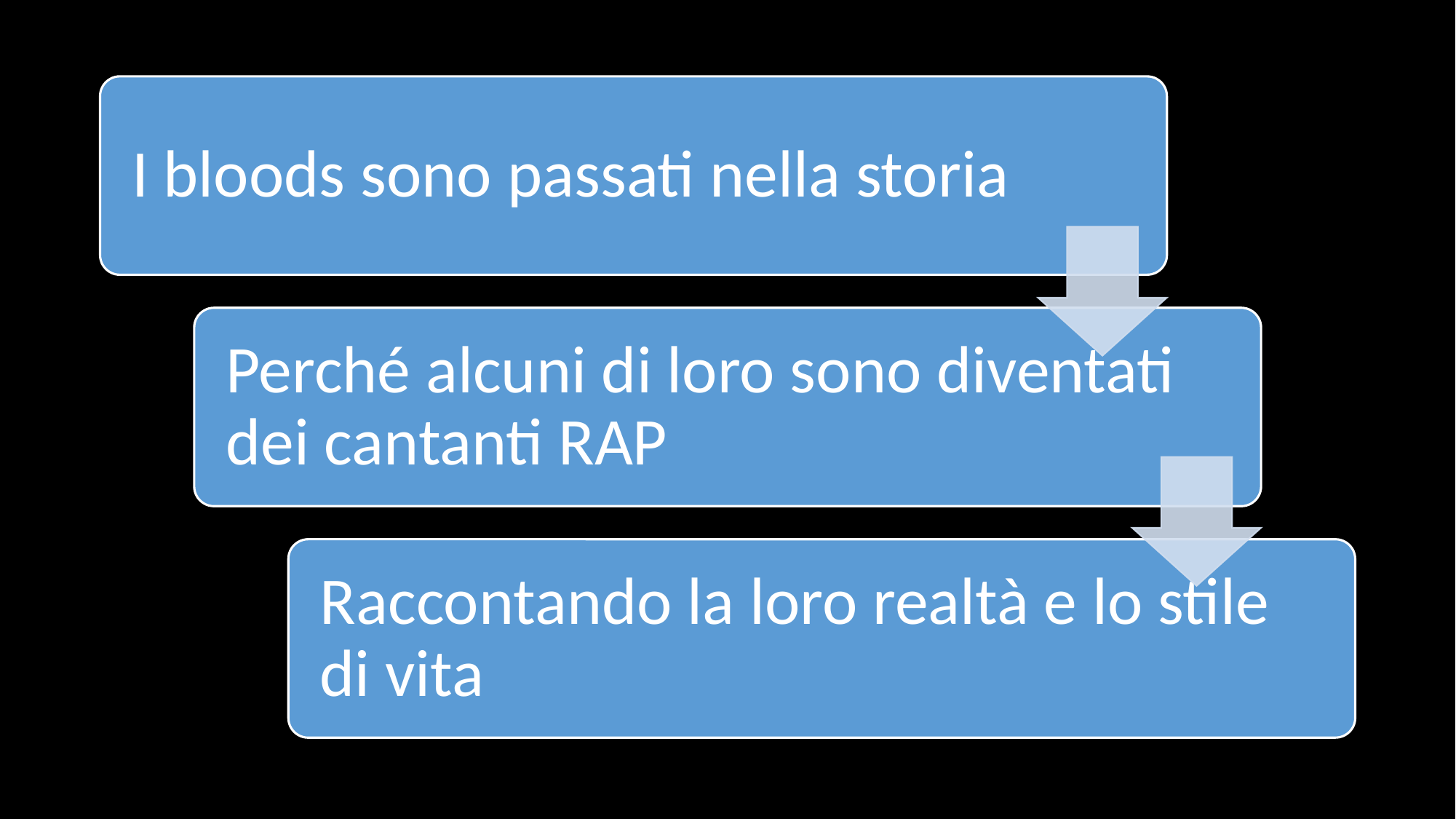

I bloods sono passati nella storia
Perché alcuni di loro sono diventati dei cantanti RAP
Raccontando la loro realtà e lo stile di vita